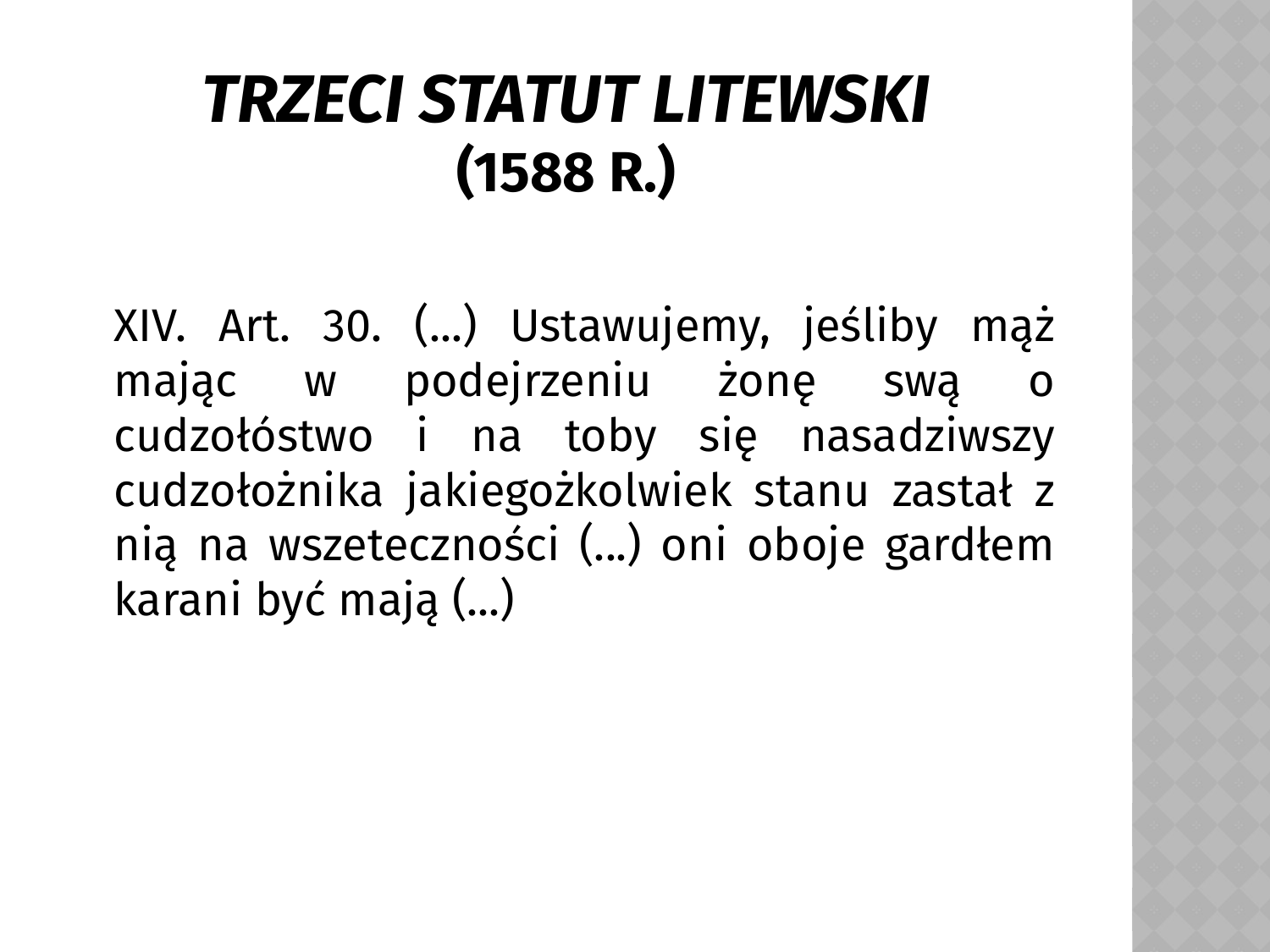

# Trzeci Statut Litewski (1588 r.)

	XIV. Art. 30. (...) Ustawujemy, jeśliby mąż mając w podejrzeniu żonę swą o cudzołóstwo i na toby się nasadziwszy cudzołożnika jakiegożkolwiek stanu zastał z nią na wszeteczności (...) oni oboje gardłem karani być mają (...)